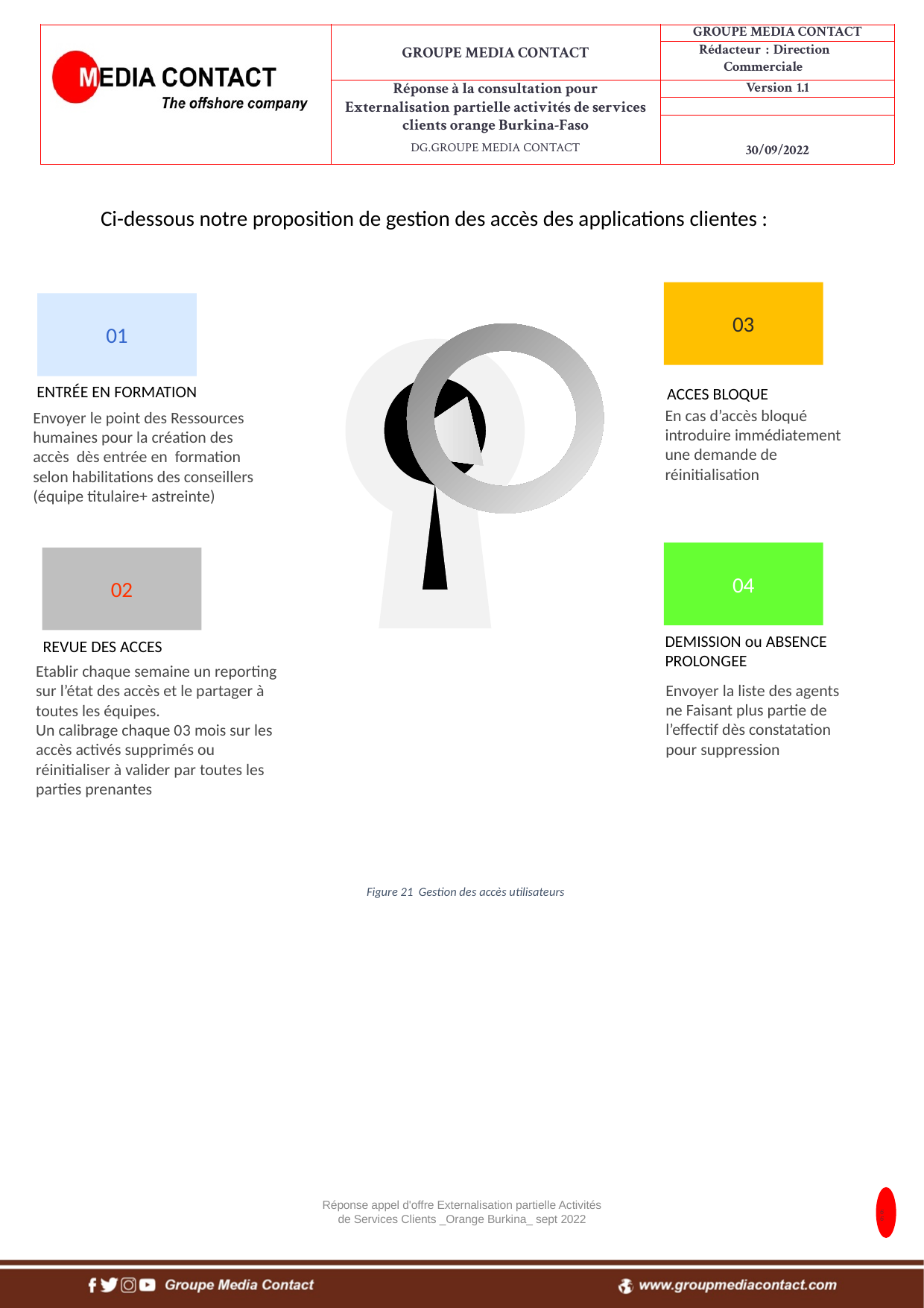

Ci-dessous notre proposition de gestion des accès des applications clientes :
03
01
ENTRÉE EN FORMATION
ACCES BLOQUE
En cas d’accès bloqué introduire immédiatement une demande de réinitialisation
Envoyer le point des Ressources humaines pour la création des accès  dès entrée en  formation selon habilitations des conseillers (équipe titulaire+ astreinte)
04
02
DEMISSION ou ABSENCE PROLONGEE
REVUE DES ACCES
Etablir chaque semaine un reporting sur l’état des accès et le partager à toutes les équipes.
Un calibrage chaque 03 mois sur les accès activés supprimés ou réinitialiser à valider par toutes les parties prenantes
Envoyer la liste des agents ne Faisant plus partie de l’effectif dès constatation pour suppression

Figure 21  Gestion des accès utilisateurs
Réponse appel d'offre Externalisation partielle Activités de Services Clients _Orange Burkina_ sept 2022
66